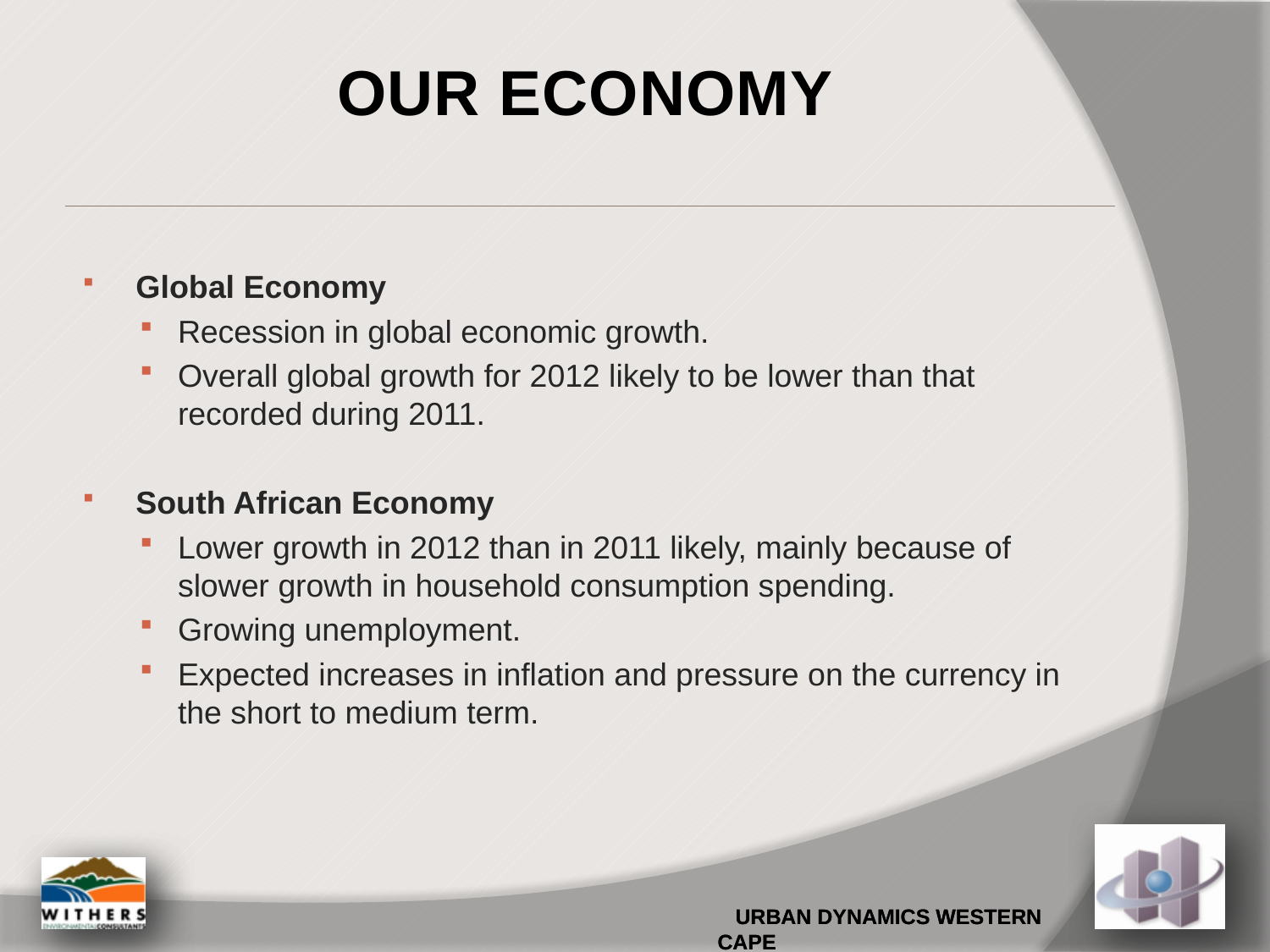

OUR ECONOMY

Global Economy
Recession in global economic growth.
Overall global growth for 2012 likely to be lower than that recorded during 2011.

South African Economy
Lower growth in 2012 than in 2011 likely, mainly because of slower growth in household consumption spending.
Growing unemployment.
Expected increases in inflation and pressure on the currency in the short to medium term.